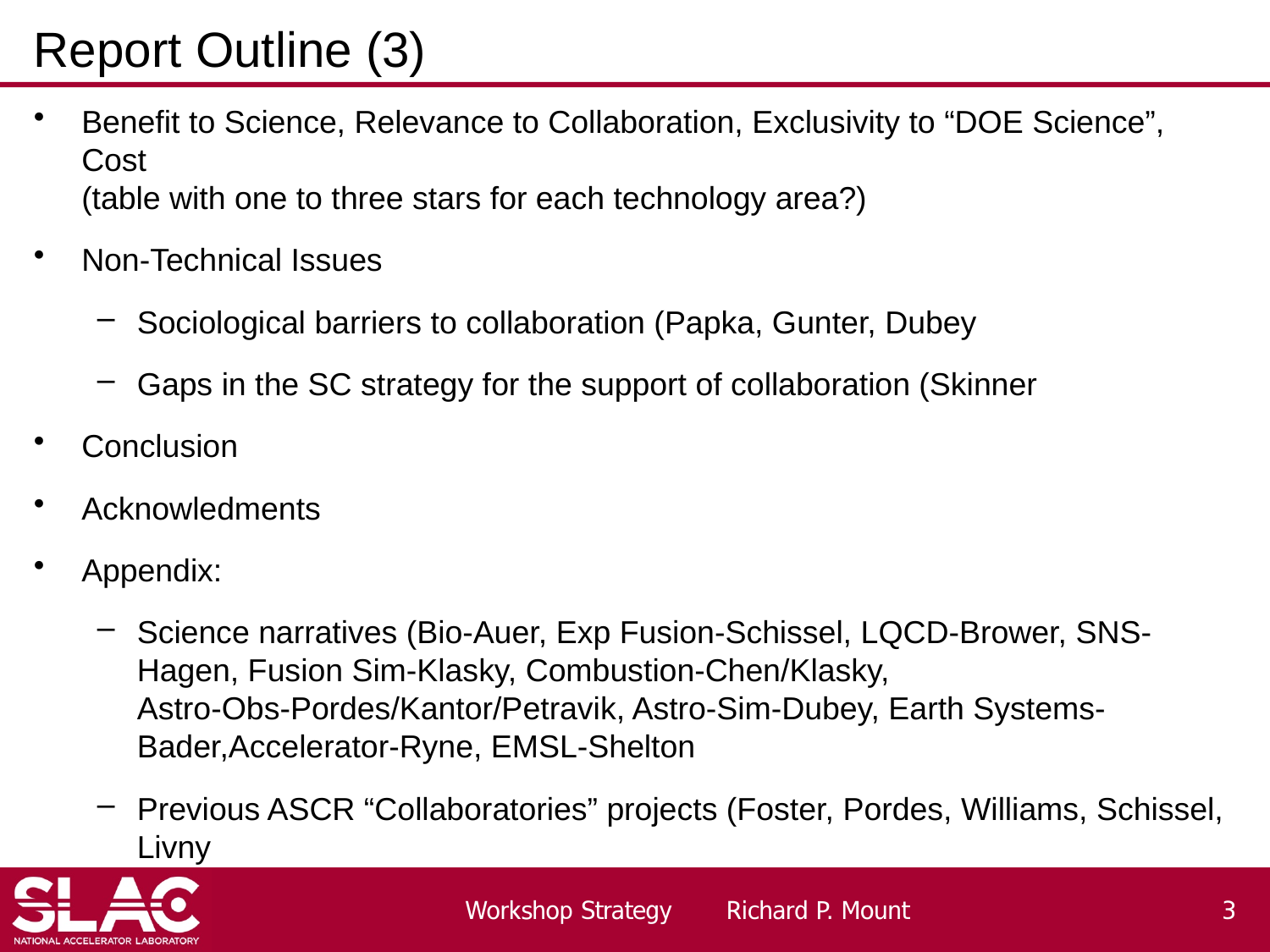

# Report Outline (3)
Benefit to Science, Relevance to Collaboration, Exclusivity to “DOE Science”, Cost
(table with one to three stars for each technology area?)
Non-Technical Issues
Sociological barriers to collaboration (Papka, Gunter, Dubey
Gaps in the SC strategy for the support of collaboration (Skinner
Conclusion
Acknowledments
Appendix:
Science narratives (Bio-Auer, Exp Fusion-Schissel, LQCD-Brower, SNS-Hagen, Fusion Sim-Klasky, Combustion-Chen/Klasky, Astro-Obs-Pordes/Kantor/Petravik, Astro-Sim-Dubey, Earth Systems-Bader,Accelerator-Ryne, EMSL-Shelton
Previous ASCR “Collaboratories” projects (Foster, Pordes, Williams, Schissel, Livny

Pictures and Diagrams
Workshop Strategy       Richard P. Mount
3